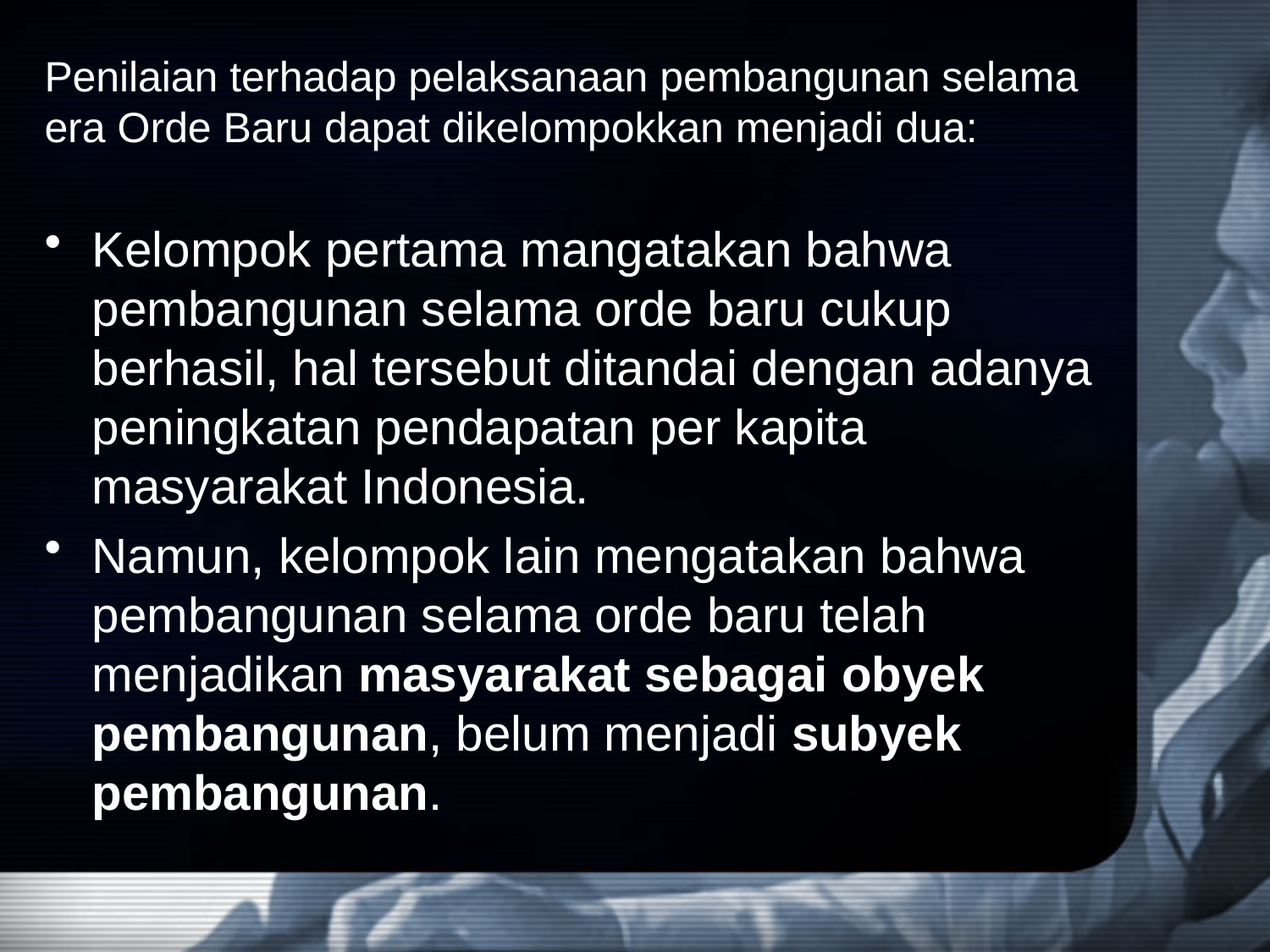

# Penilaian terhadap pelaksanaan pembangunan selama era Orde Baru dapat dikelompokkan menjadi dua:
Kelompok pertama mangatakan bahwa pembangunan selama orde baru cukup berhasil, hal tersebut ditandai dengan adanya peningkatan pendapatan per kapita masyarakat Indonesia.
Namun, kelompok lain mengatakan bahwa pembangunan selama orde baru telah menjadikan masyarakat sebagai obyek pembangunan, belum menjadi subyek pembangunan.